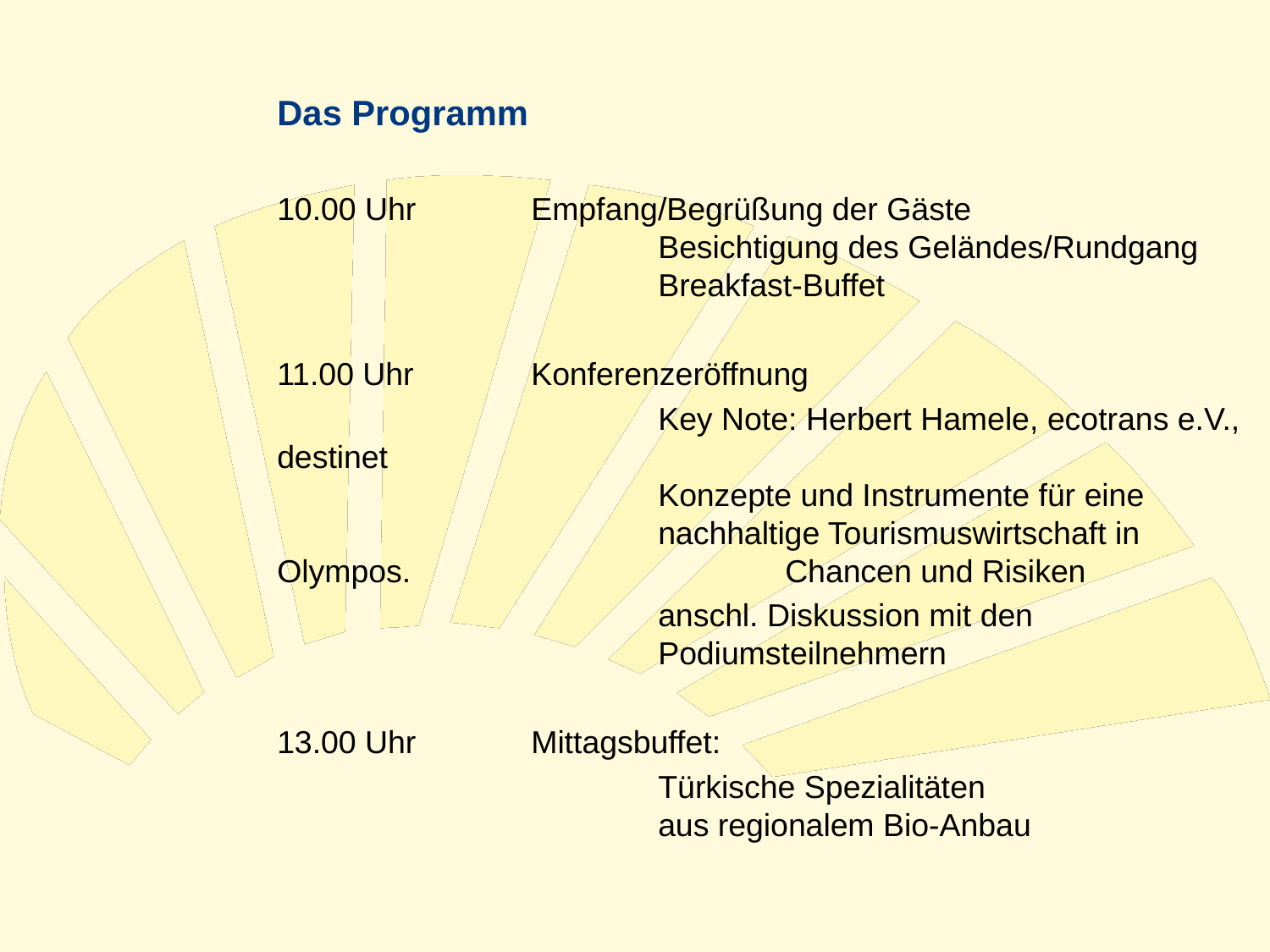

Das Programm

10.00 Uhr	Empfang/Begrüßung der Gäste
			Besichtigung des Geländes/Rundgang
			Breakfast-Buffet

11.00 Uhr	Konferenzeröffnung
			Key Note: Herbert Hamele, ecotrans e.V., destinet
			Konzepte und Instrumente für eine
			nachhaltige Tourismuswirtschaft in Olympos. 			Chancen und Risiken
			anschl. Diskussion mit den
			Podiumsteilnehmern

13.00 Uhr	Mittagsbuffet:
			Türkische Spezialitäten
			aus regionalem Bio-Anbau